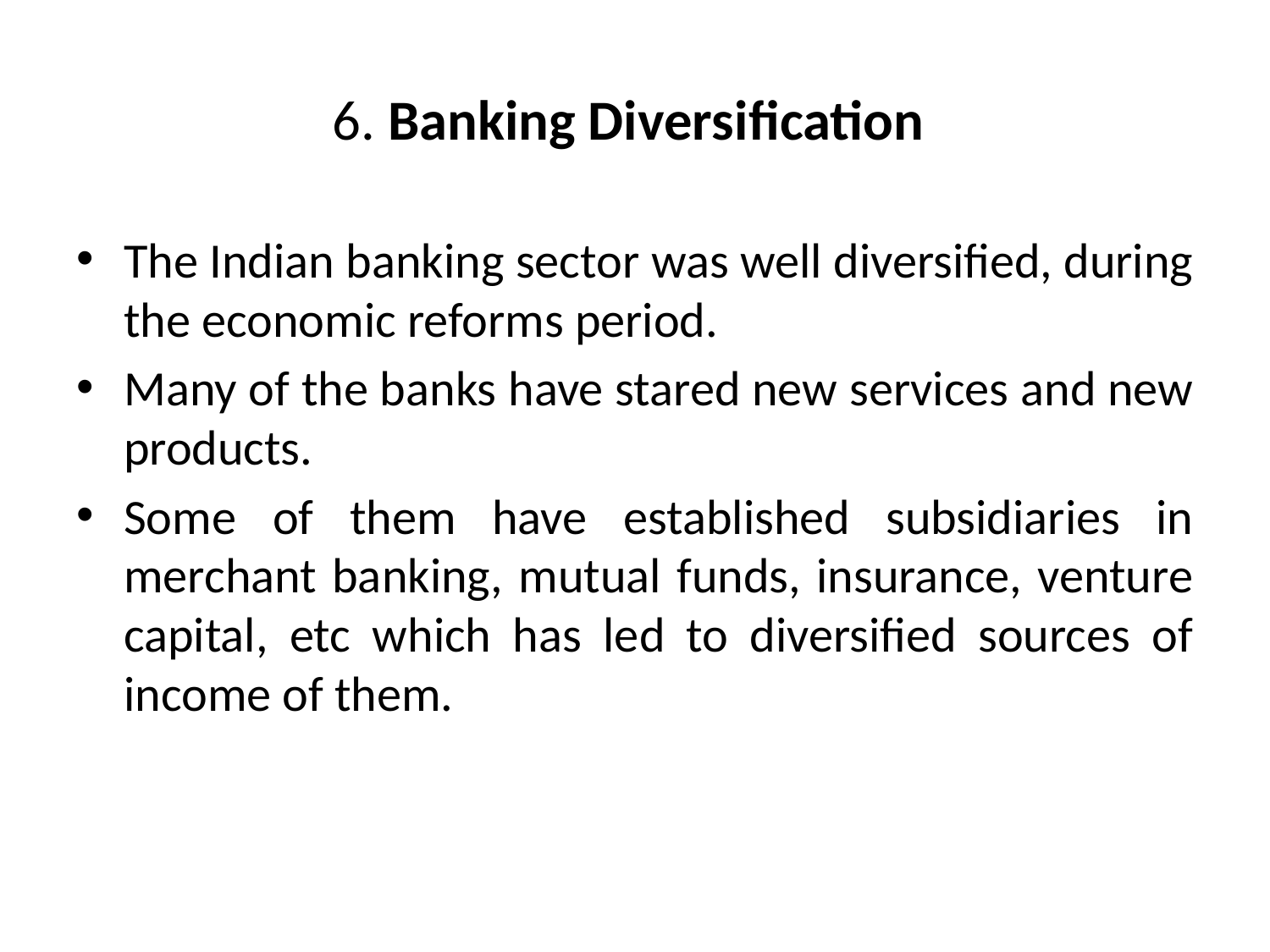

# 6. Banking Diversification
The Indian banking sector was well diversified, during the economic reforms period.
Many of the banks have stared new services and new products.
Some of them have established subsidiaries in merchant banking, mutual funds, insurance, venture capital, etc which has led to diversified sources of income of them.